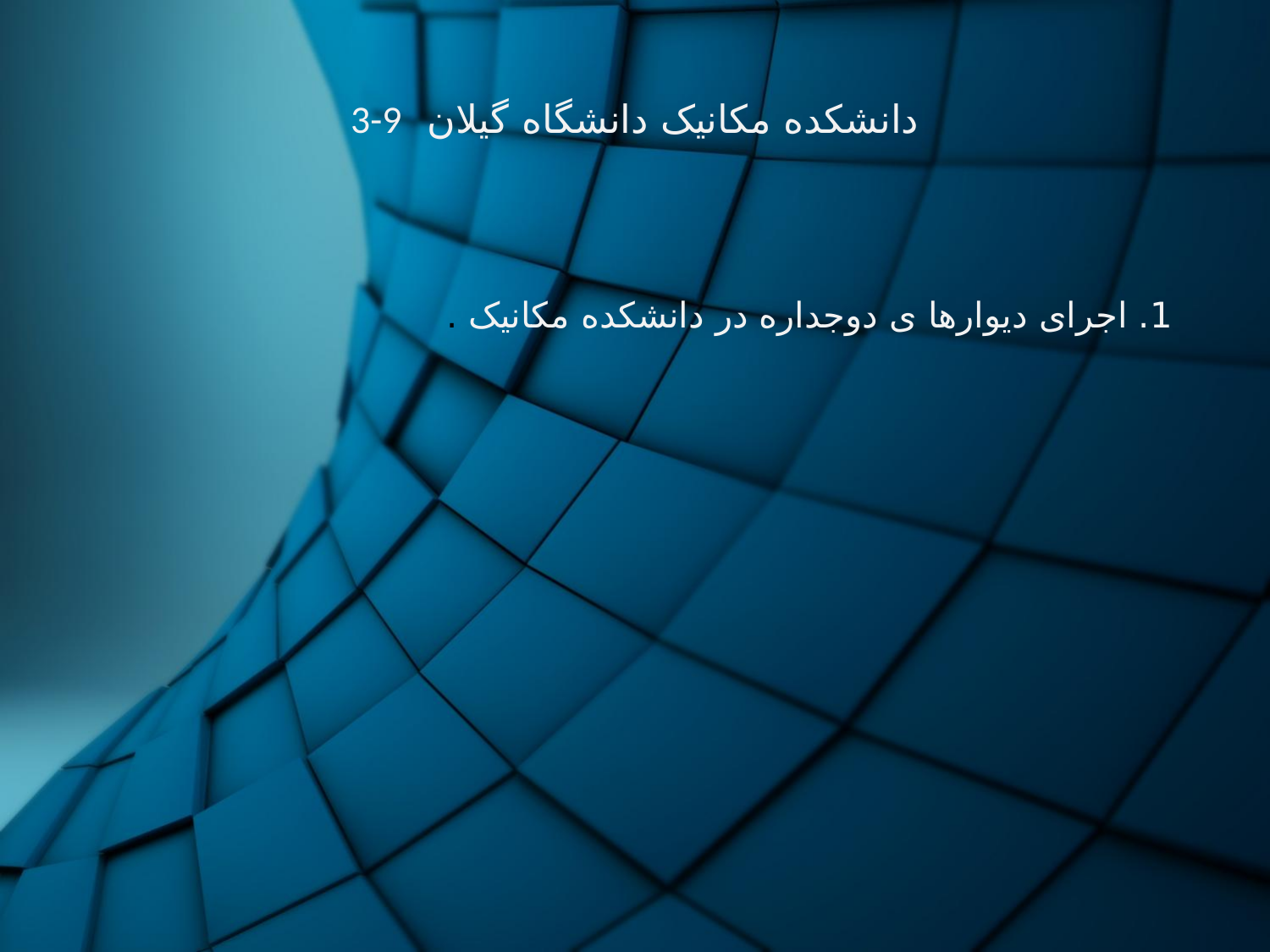

# 3-9   دانشکده مکانیک دانشگاه گیلان

1. اجرای دیوارها ی دوجداره در دانشکده مکانیک .